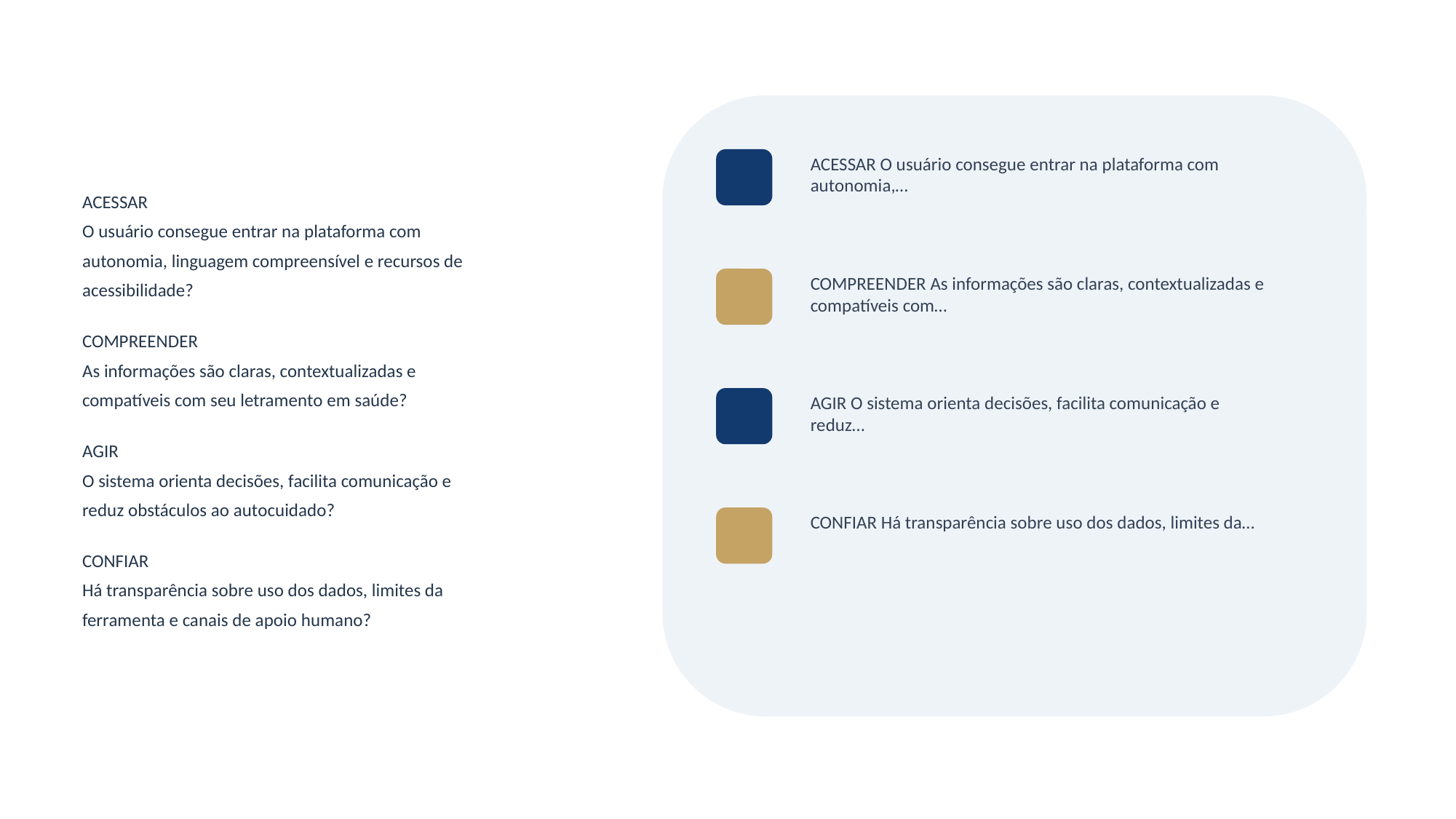

ACESSAR O usuário consegue entrar na plataforma com autonomia,…

ACESSAR
O usuário consegue entrar na plataforma com
autonomia, linguagem compreensível e recursos de
acessibilidade?

COMPREENDER
As informações são claras, contextualizadas e
compatíveis com seu letramento em saúde?

AGIR
O sistema orienta decisões, facilita comunicação e
reduz obstáculos ao autocuidado?

CONFIAR
Há transparência sobre uso dos dados, limites da
ferramenta e canais de apoio humano?
COMPREENDER As informações são claras, contextualizadas e compatíveis com…

AGIR O sistema orienta decisões, facilita comunicação e reduz…

CONFIAR Há transparência sobre uso dos dados, limites da…